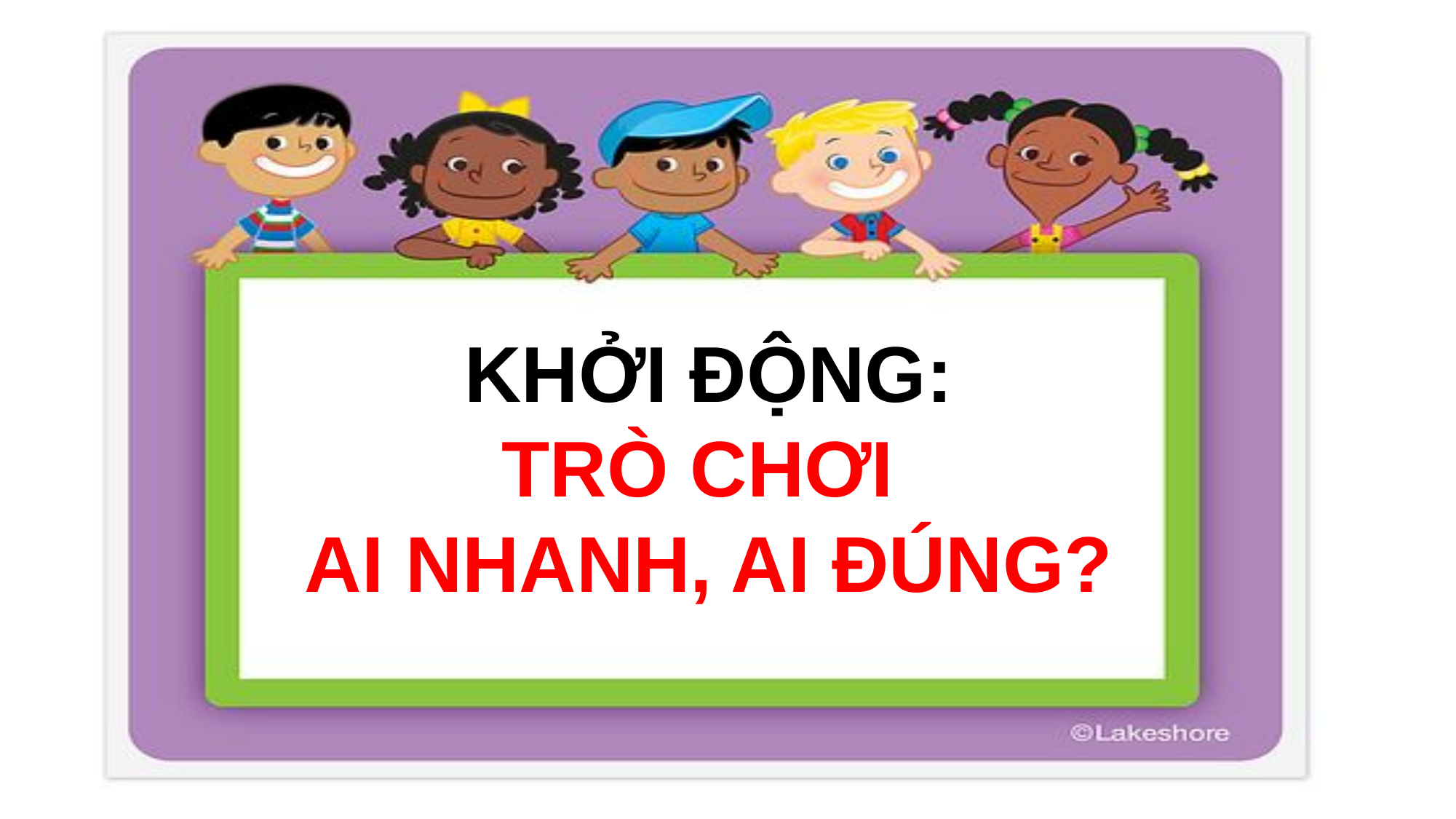

KHỞI ĐỘNG:
TRÒ CHƠI
AI NHANH, AI ĐÚNG?